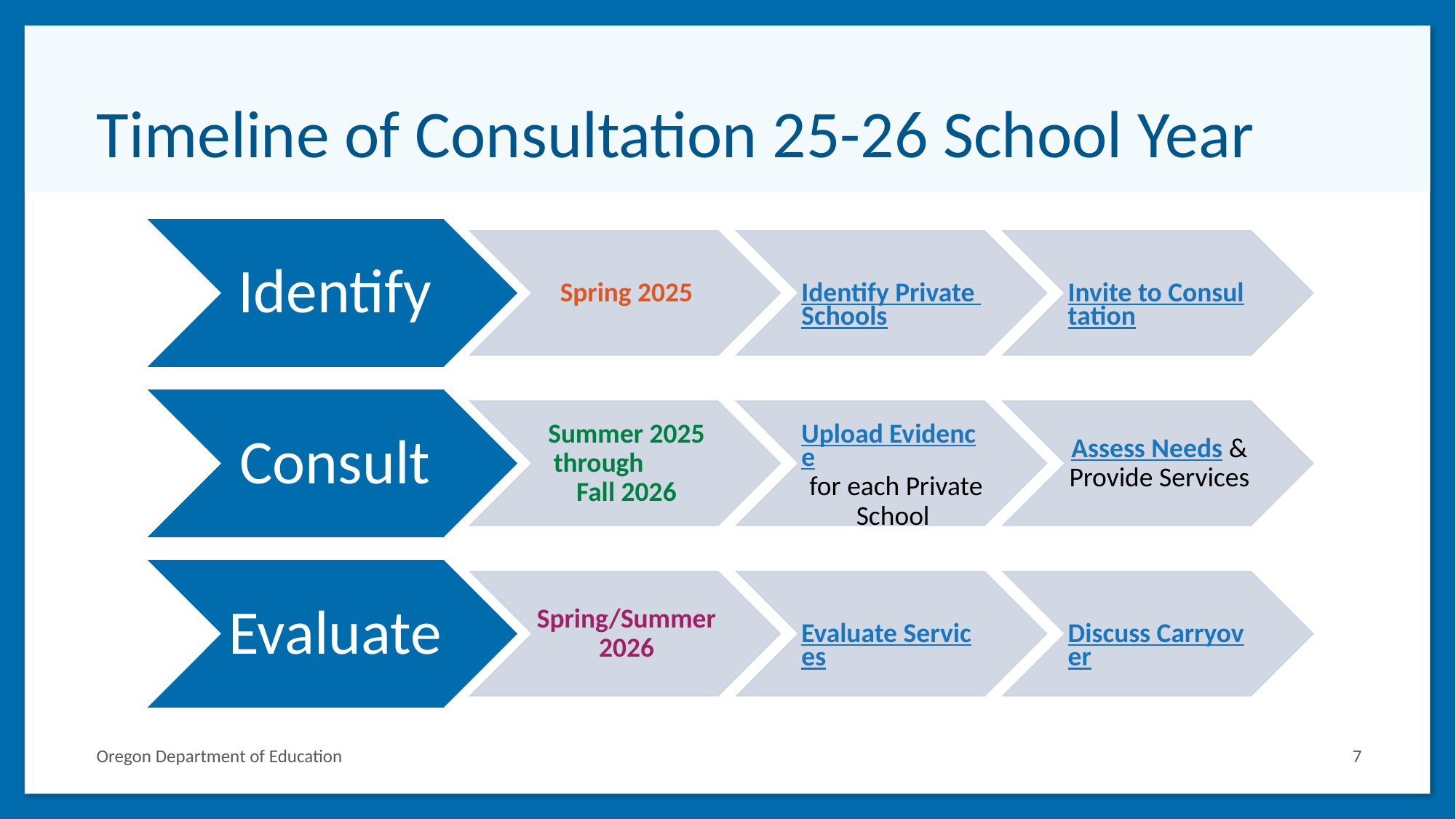

# Timeline of Consultation 25-26 School Year
Identify
Spring 2025
Identify Private Schools
Invite to Consultation
Consult
Summer 2025 through          Fall 2026
Upload Evidence for each Private School
Assess Needs & Provide Services
Evaluate
Spring/Summer 2026
Evaluate Services
Discuss Carryover
Oregon Department of Education
7